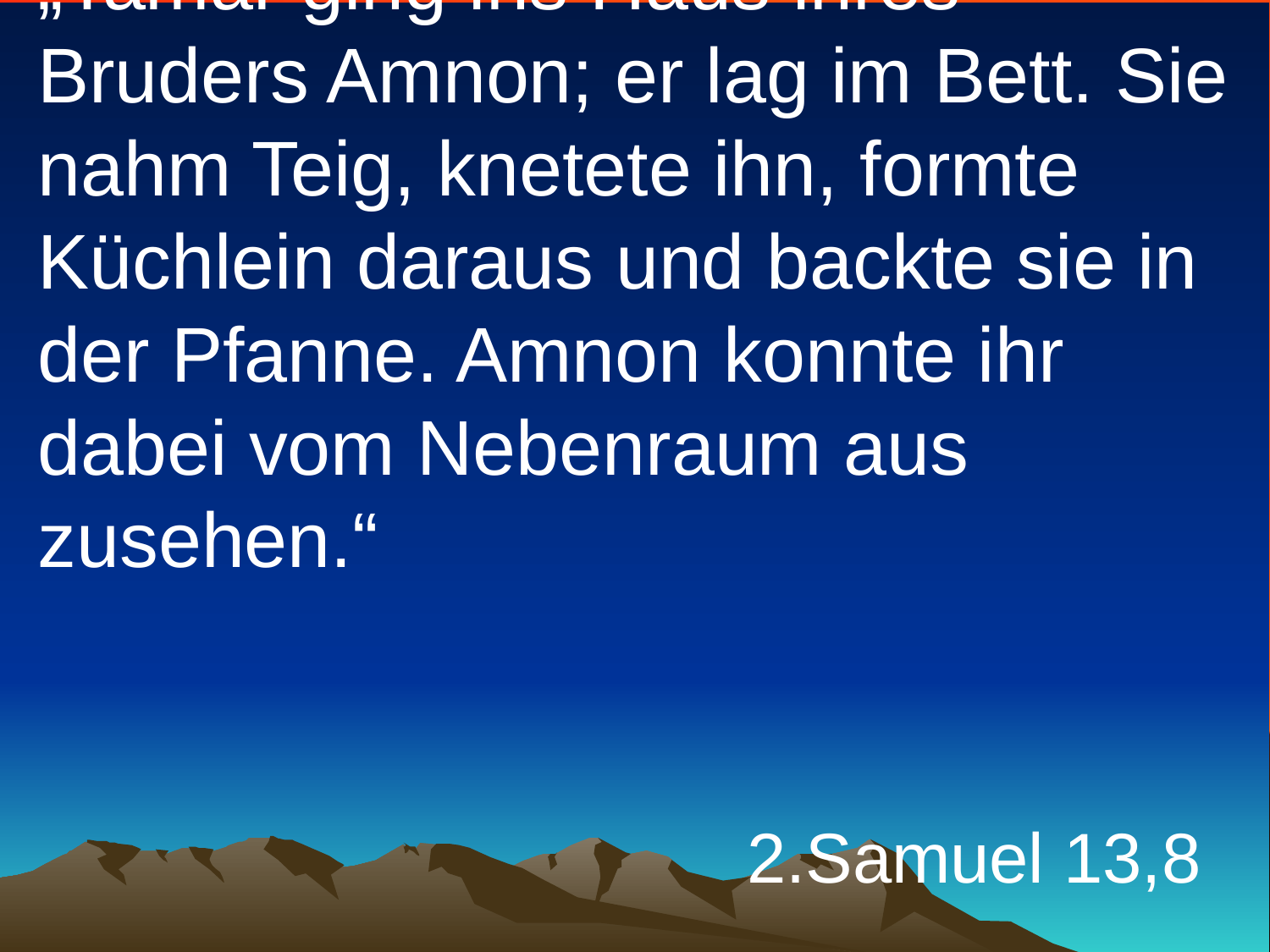

# „Tamar ging ins Haus ihres Bruders Amnon; er lag im Bett. Sie nahm Teig, knetete ihn, formte Küchlein daraus und backte sie in der Pfanne. Amnon konnte ihr dabei vom Nebenraum aus zusehen.“
2.Samuel 13,8